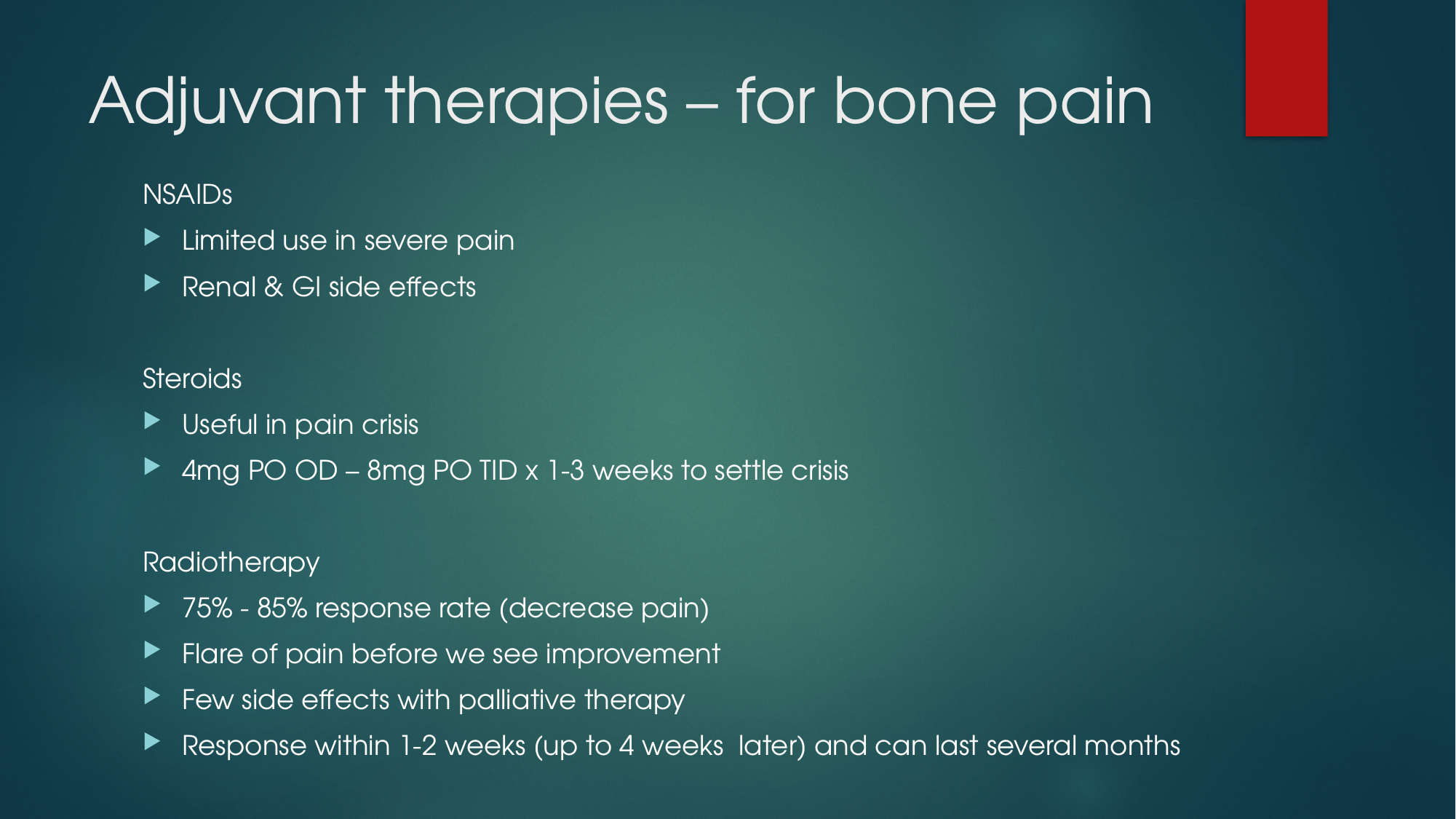

# Adjuvant therapies – for bone pain
NSAIDs
Limited use in severe pain
Renal & GI side effects

Steroids
Useful in pain crisis
4mg PO OD – 8mg PO TID x 1-3 weeks to settle crisis

Radiotherapy
75% - 85% response rate (decrease pain)
Flare of pain before we see improvement
Few side effects with palliative therapy
Response within 1-2 weeks (up to 4 weeks  later) and can last several months